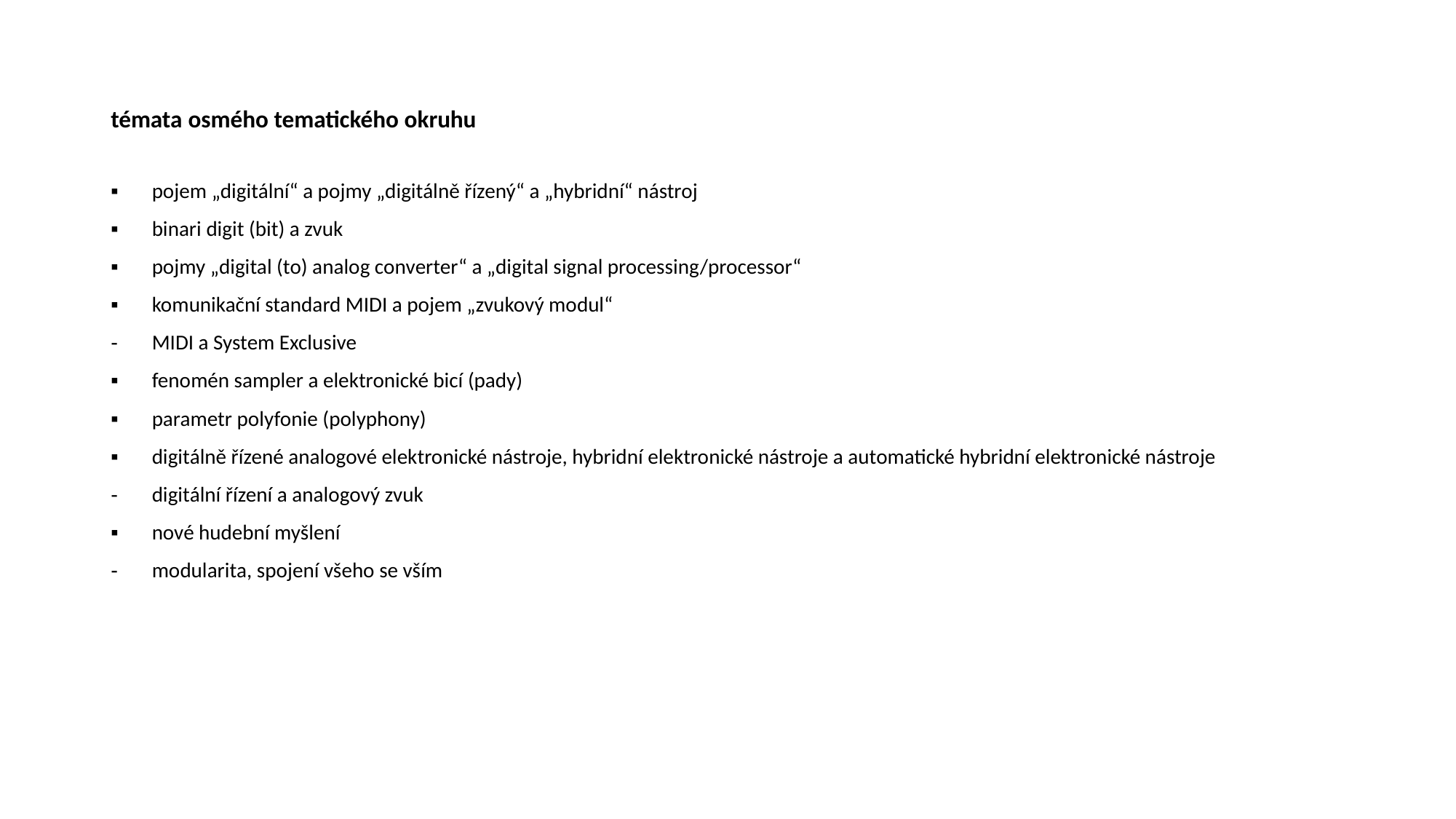

# témata osmého tematického okruhu
pojem „digitální“ a pojmy „digitálně řízený“ a „hybridní“ nástroj
binari digit (bit) a zvuk
pojmy „digital (to) analog converter“ a „digital signal processing/processor“
komunikační standard MIDI a pojem „zvukový modul“
MIDI a System Exclusive
fenomén sampler a elektronické bicí (pady)
parametr polyfonie (polyphony)
digitálně řízené analogové elektronické nástroje, hybridní elektronické nástroje a automatické hybridní elektronické nástroje
digitální řízení a analogový zvuk
nové hudební myšlení
modularita, spojení všeho se vším